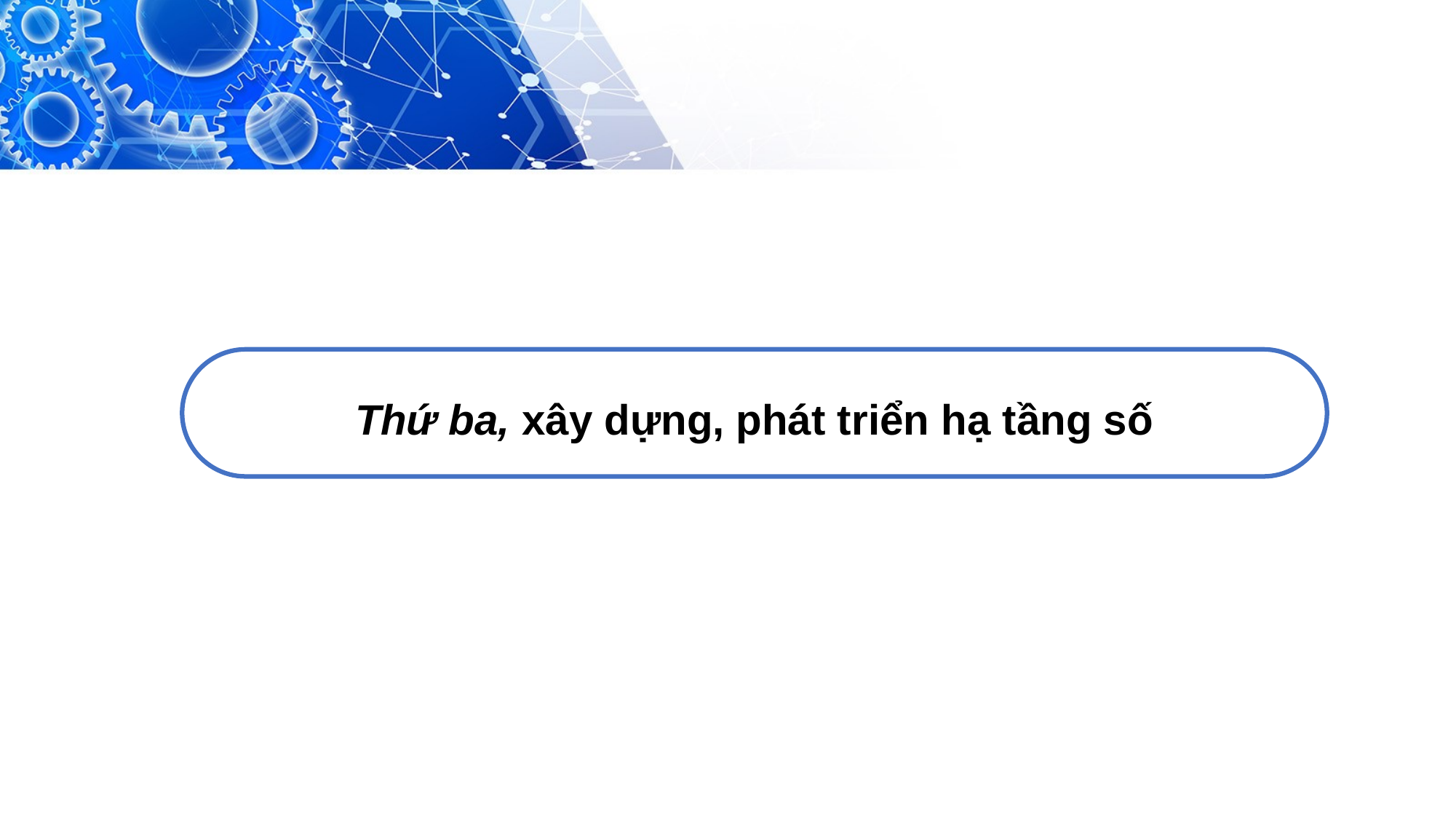

Thứ ba, xây dựng, phát triển hạ tầng số